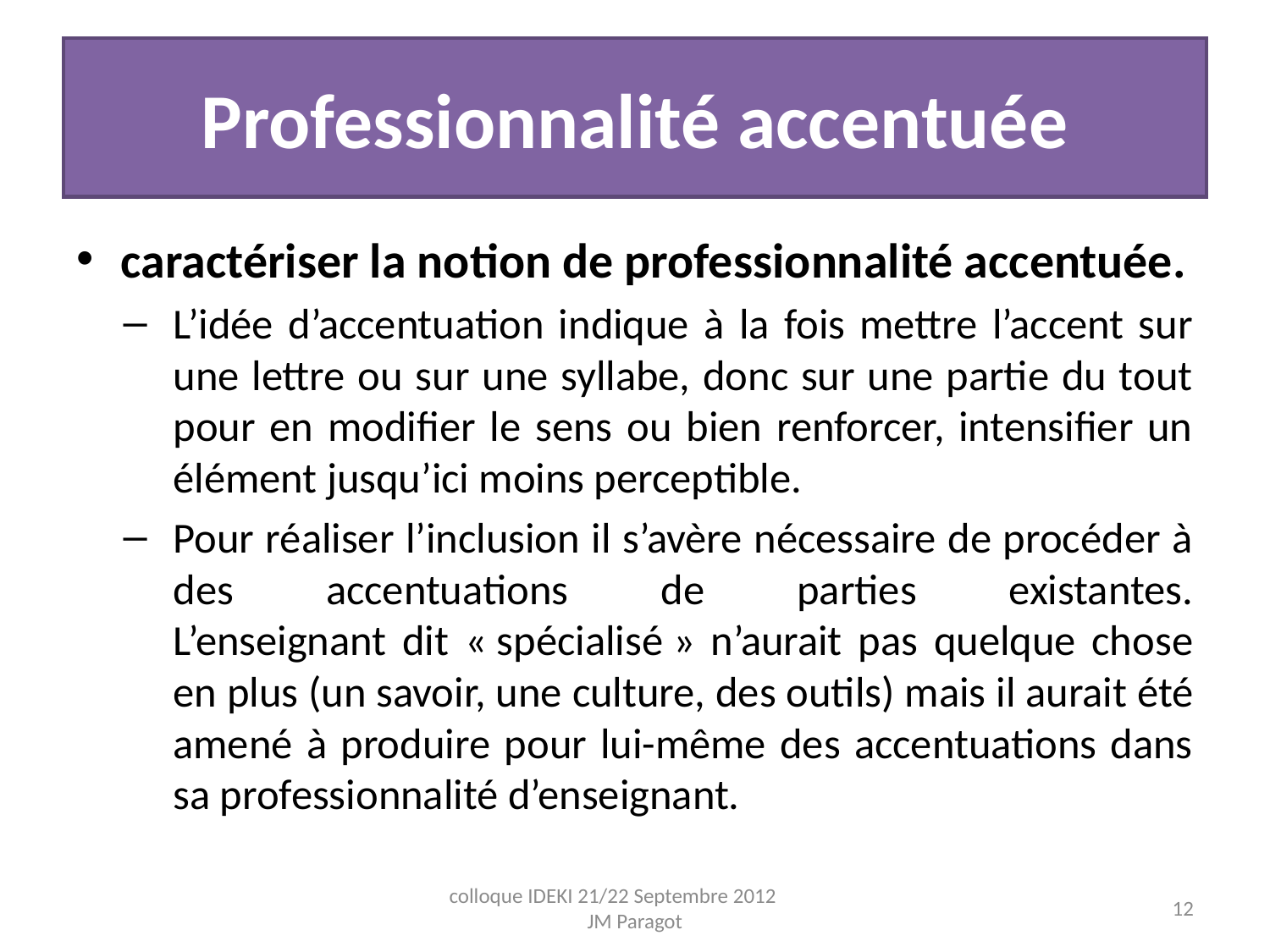

# Professionnalité accentuée
caractériser la notion de professionnalité accentuée.
L’idée d’accentuation indique à la fois mettre l’accent sur une lettre ou sur une syllabe, donc sur une partie du tout pour en modifier le sens ou bien renforcer, intensifier un élément jusqu’ici moins perceptible.
Pour réaliser l’inclusion il s’avère nécessaire de procéder à des accentuations de parties existantes.
L’enseignant dit « spécialisé » n’aurait pas quelque chose en plus (un savoir, une culture, des outils) mais il aurait été amené à produire pour lui-même des accentuations dans sa professionnalité d’enseignant.

colloque IDEKI 21/22 Septembre 2012          JM Paragot
12